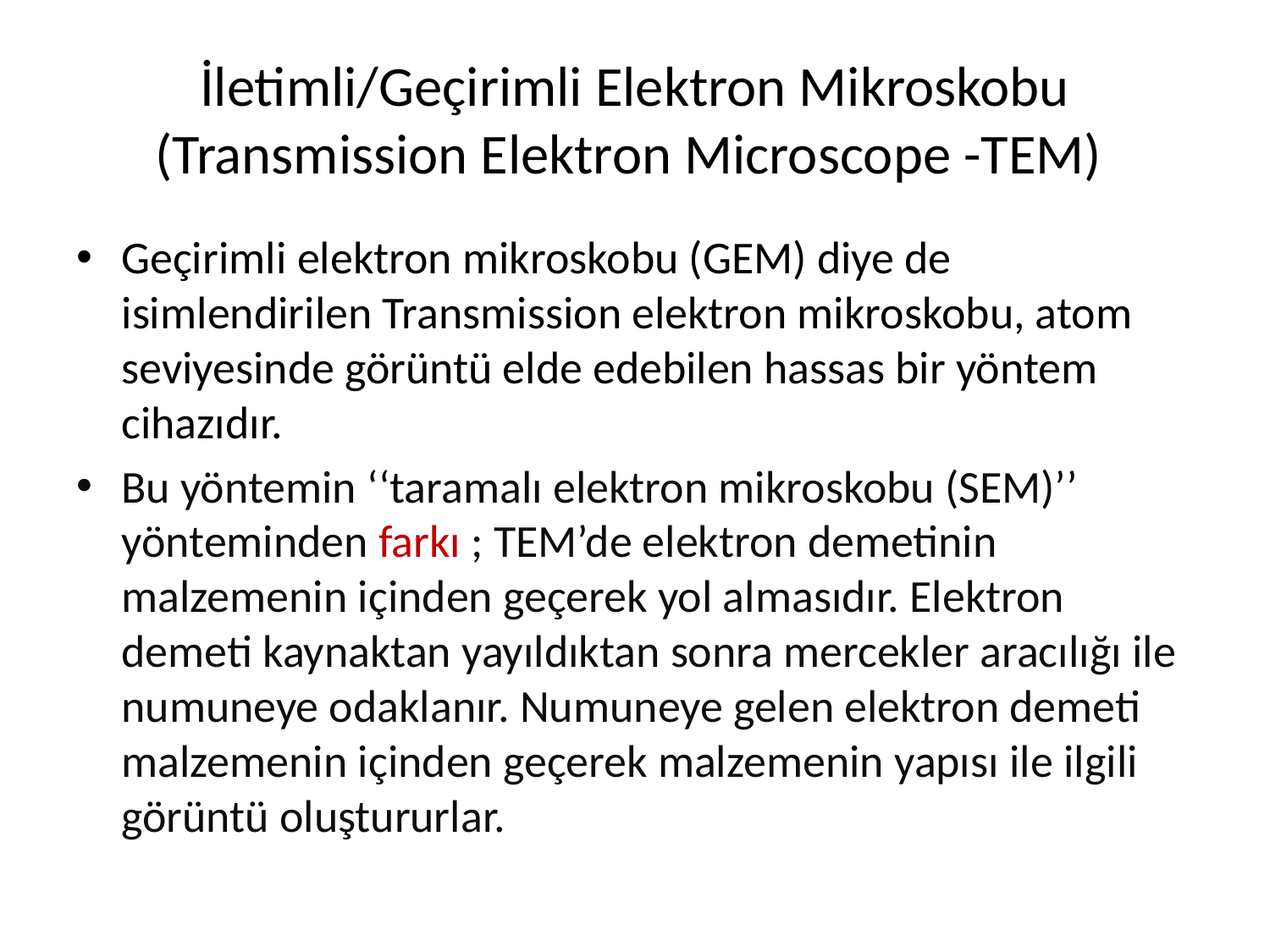

# İletimli/Geçirimli Elektron Mikroskobu (Transmission Elektron Microscope -TEM)
Geçirimli elektron mikroskobu (GEM) diye de isimlendirilen Transmission elektron mikroskobu, atom seviyesinde görüntü elde edebilen hassas bir yöntem cihazıdır.
Bu yöntemin ‘‘taramalı elektron mikroskobu (SEM)’’ yönteminden farkı ; TEM’de elektron demetinin malzemenin içinden geçerek yol almasıdır. Elektron demeti kaynaktan yayıldıktan sonra mercekler aracılığı ile numuneye odaklanır. Numuneye gelen elektron demeti malzemenin içinden geçerek malzemenin yapısı ile ilgili görüntü oluştururlar.